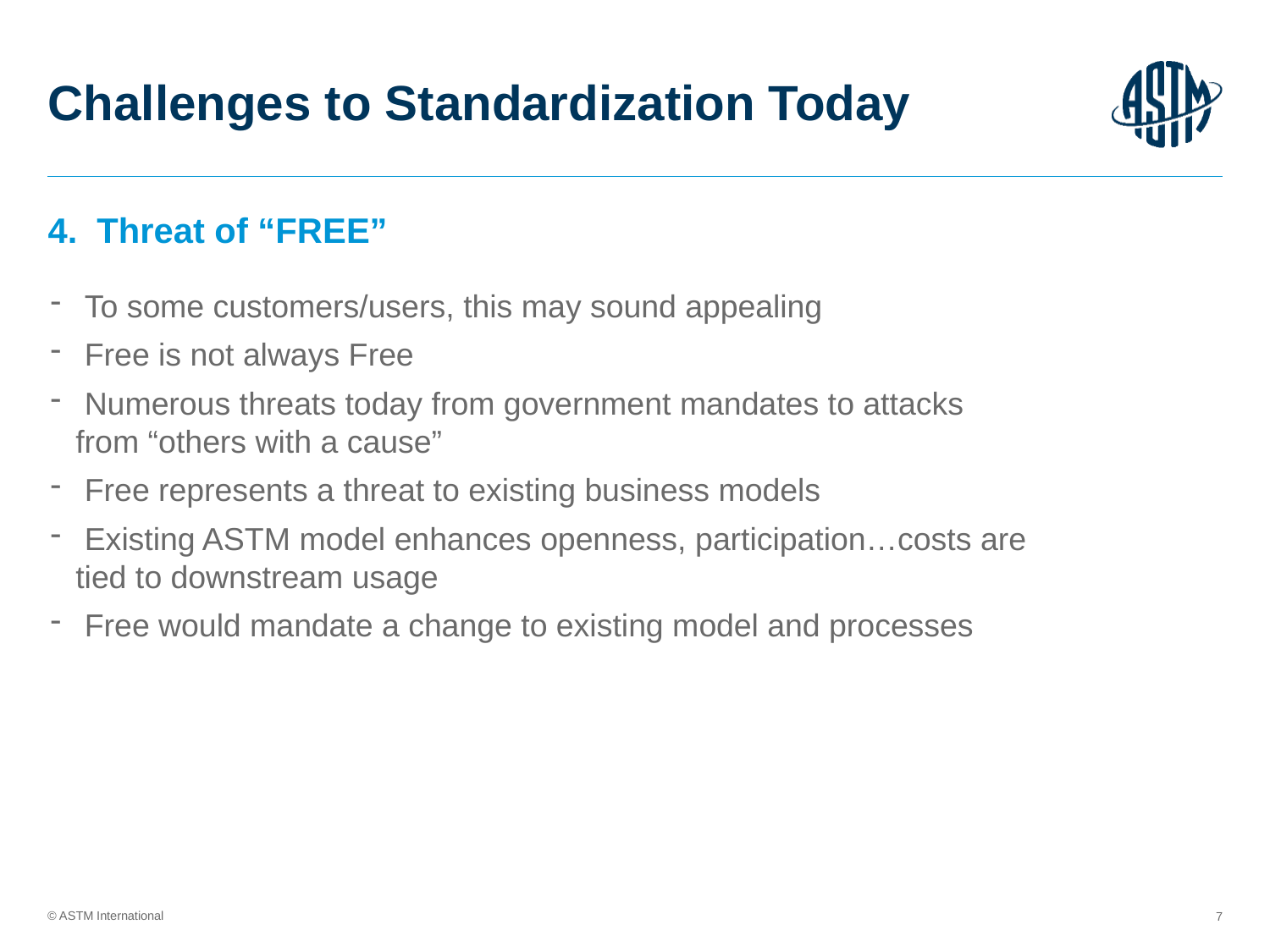

# Challenges to Standardization Today
4.  Threat of “FREE”
 To some customers/users, this may sound appealing
 Free is not always Free
 Numerous threats today from government mandates to attacks from “others with a cause”
 Free represents a threat to existing business models
 Existing ASTM model enhances openness, participation…costs are tied to downstream usage
 Free would mandate a change to existing model and processes
7